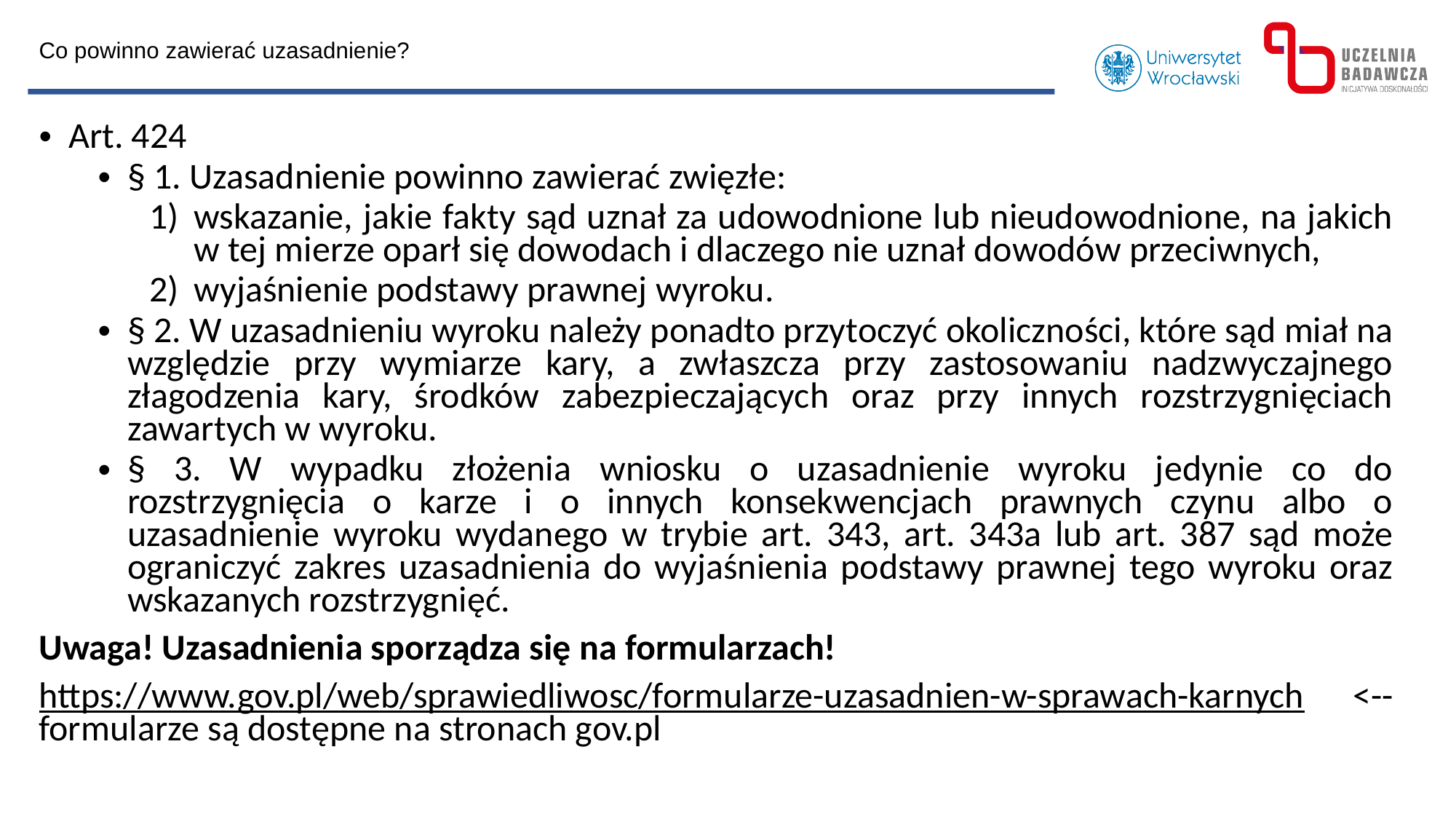

Co powinno zawierać uzasadnienie?
Art. 424
§ 1. Uzasadnienie powinno zawierać zwięzłe:
wskazanie, jakie fakty sąd uznał za udowodnione lub nieudowodnione, na jakich w tej mierze oparł się dowodach i dlaczego nie uznał dowodów przeciwnych,
wyjaśnienie podstawy prawnej wyroku.
§ 2. W uzasadnieniu wyroku należy ponadto przytoczyć okoliczności, które sąd miał na względzie przy wymiarze kary, a zwłaszcza przy zastosowaniu nadzwyczajnego złagodzenia kary, środków zabezpieczających oraz przy innych rozstrzygnięciach zawartych w wyroku.
§ 3. W wypadku złożenia wniosku o uzasadnienie wyroku jedynie co do rozstrzygnięcia o karze i o innych konsekwencjach prawnych czynu albo o uzasadnienie wyroku wydanego w trybie art. 343, art. 343a lub art. 387 sąd może ograniczyć zakres uzasadnienia do wyjaśnienia podstawy prawnej tego wyroku oraz wskazanych rozstrzygnięć.
Uwaga! Uzasadnienia sporządza się na formularzach!
https://www.gov.pl/web/sprawiedliwosc/formularze-uzasadnien-w-sprawach-karnych <-- formularze są dostępne na stronach gov.pl